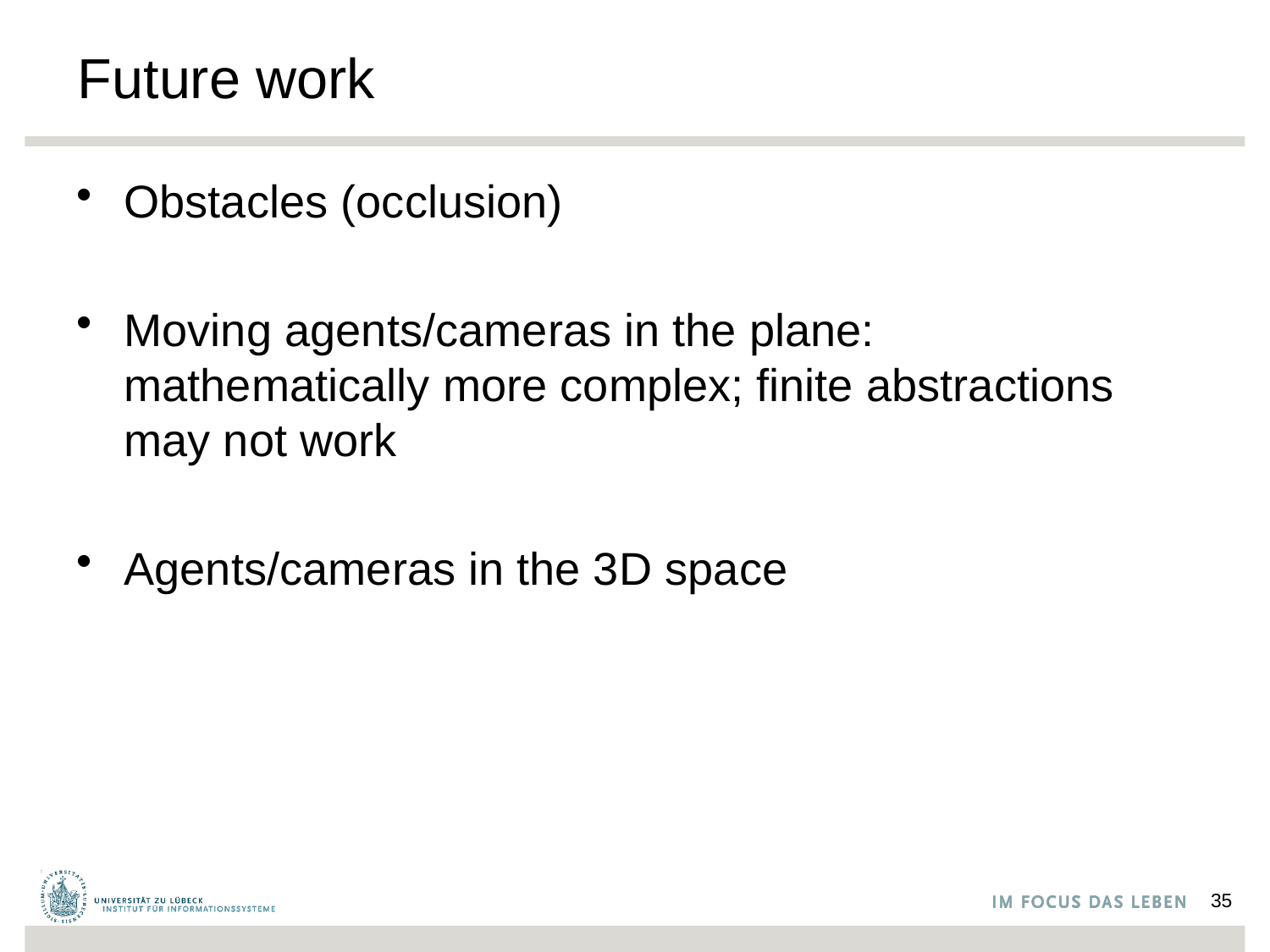

# Future work
Obstacles (occlusion)

Moving agents/cameras in the plane: mathematically more complex; finite abstractions may not work

Agents/cameras in the 3D space
35